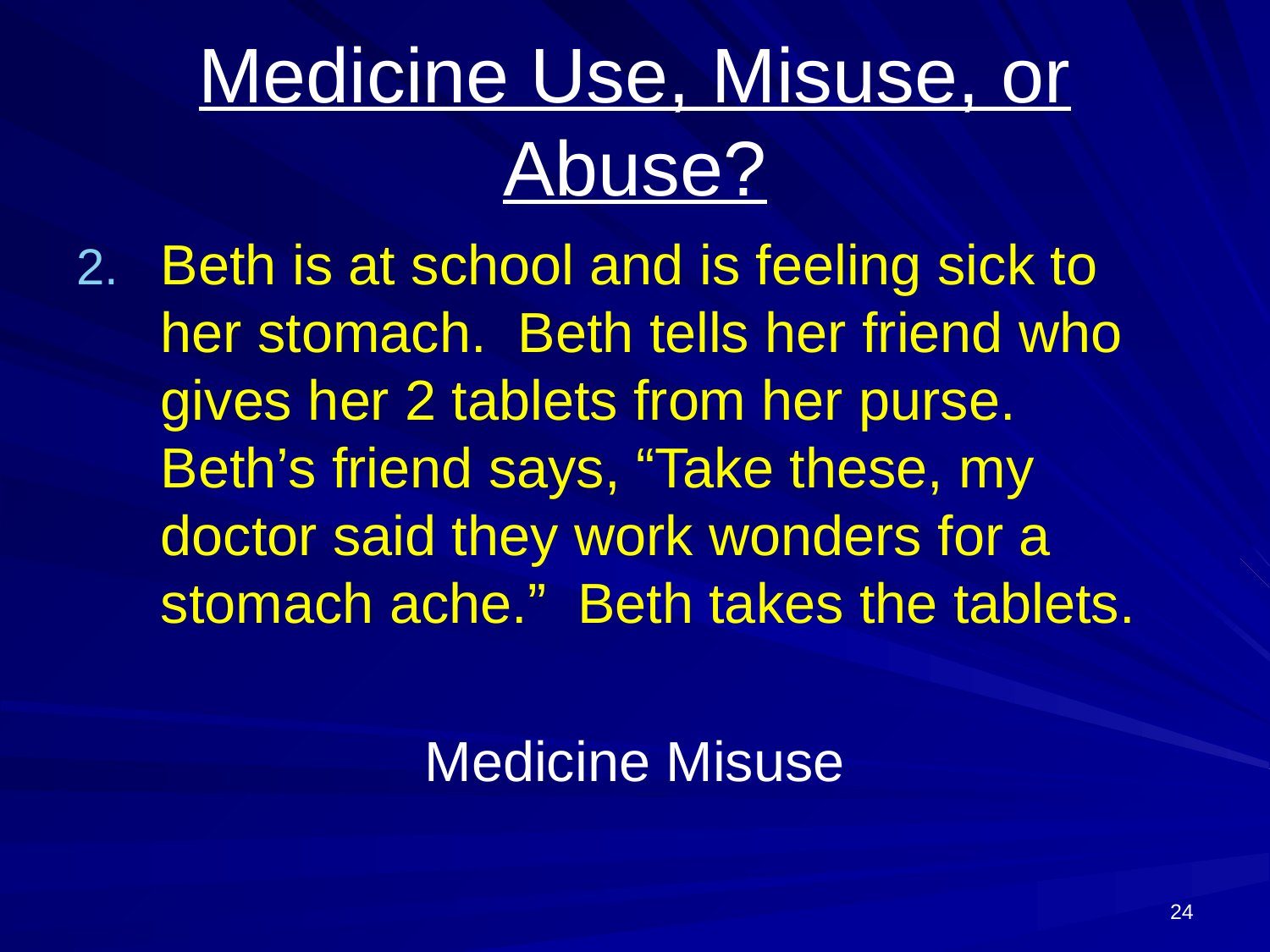

# Medicine Use, Misuse, or Abuse?
Beth is at school and is feeling sick to her stomach.  Beth tells her friend who gives her 2 tablets from her purse.  Beth’s friend says, “Take these, my doctor said they work wonders for a stomach ache.”  Beth takes the tablets.

Medicine Misuse
24